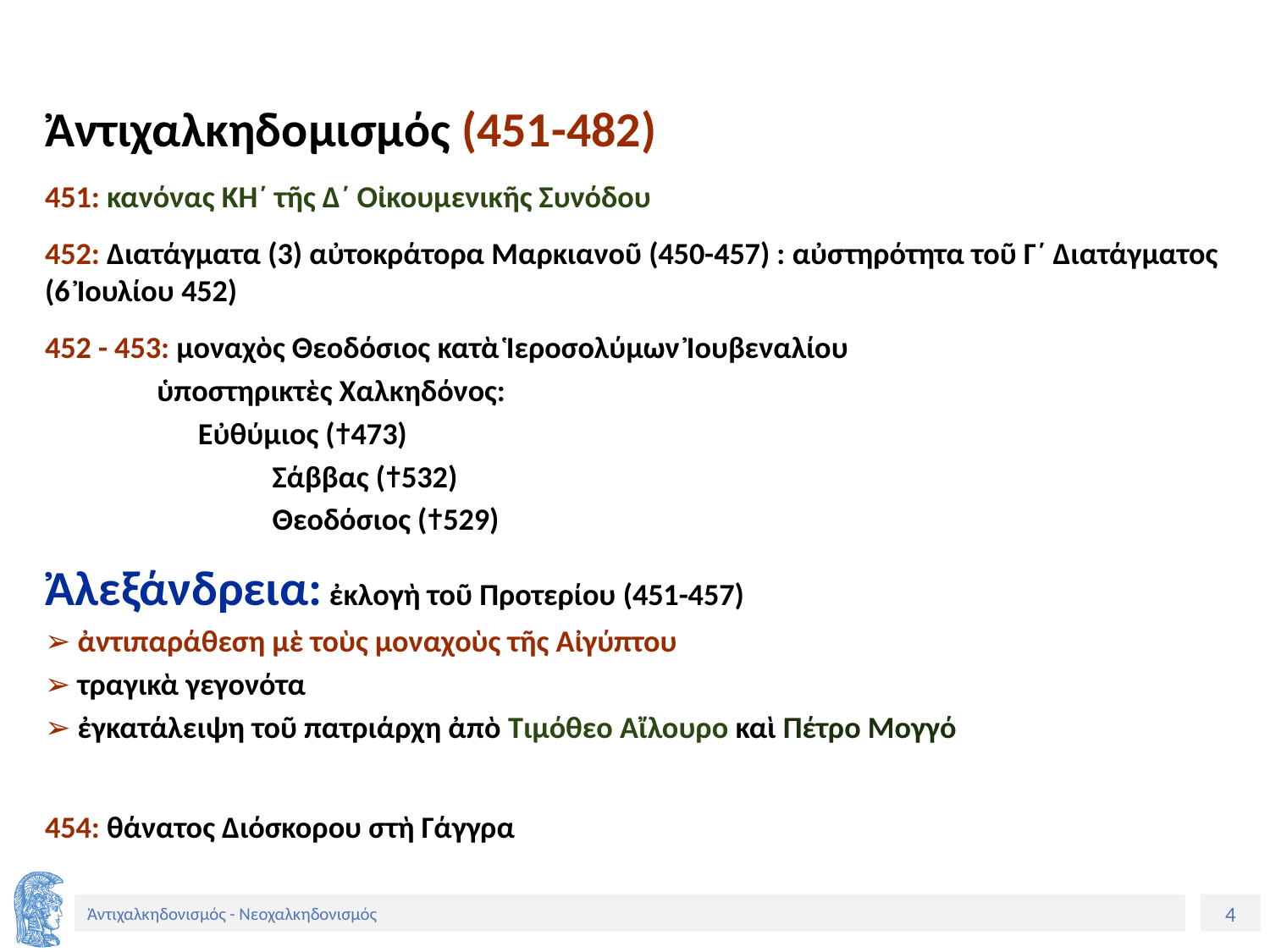

Ἀντιχαλκηδομισμός (451-482)
451: κανόνας ΚΗ´ τῆς Δ´ Οἰκουμενικῆς Συνόδου
452: Διατάγματα (3) αὐτοκράτορα Μαρκιανοῦ (450-457) : αὐστηρότητα τοῦ Γ´ Διατάγματος (6 Ἰουλίου 452)
452 - 453: μοναχὸς Θεοδόσιος κατὰ Ἱεροσολύμων Ἰουβεναλίου
ὑποστηρικτὲς Χαλκηδόνος:
Εὐθύμιος (✝473)
Σάββας (✝532)
Θεοδόσιος (✝529)
Ἀλεξάνδρεια: ἐκλογὴ τοῦ Προτερίου (451-457)
➢ ἀντιπαράθεση μὲ τοὺς μοναχοὺς τῆς Αἰγύπτου
➢ τραγικὰ γεγονότα
➢ ἐγκατάλειψη τοῦ πατριάρχη ἀπὸ Τιμόθεο Αἴλουρο καὶ Πέτρο Μογγό

454: θάνατος Διόσκορου στὴ Γάγγρα